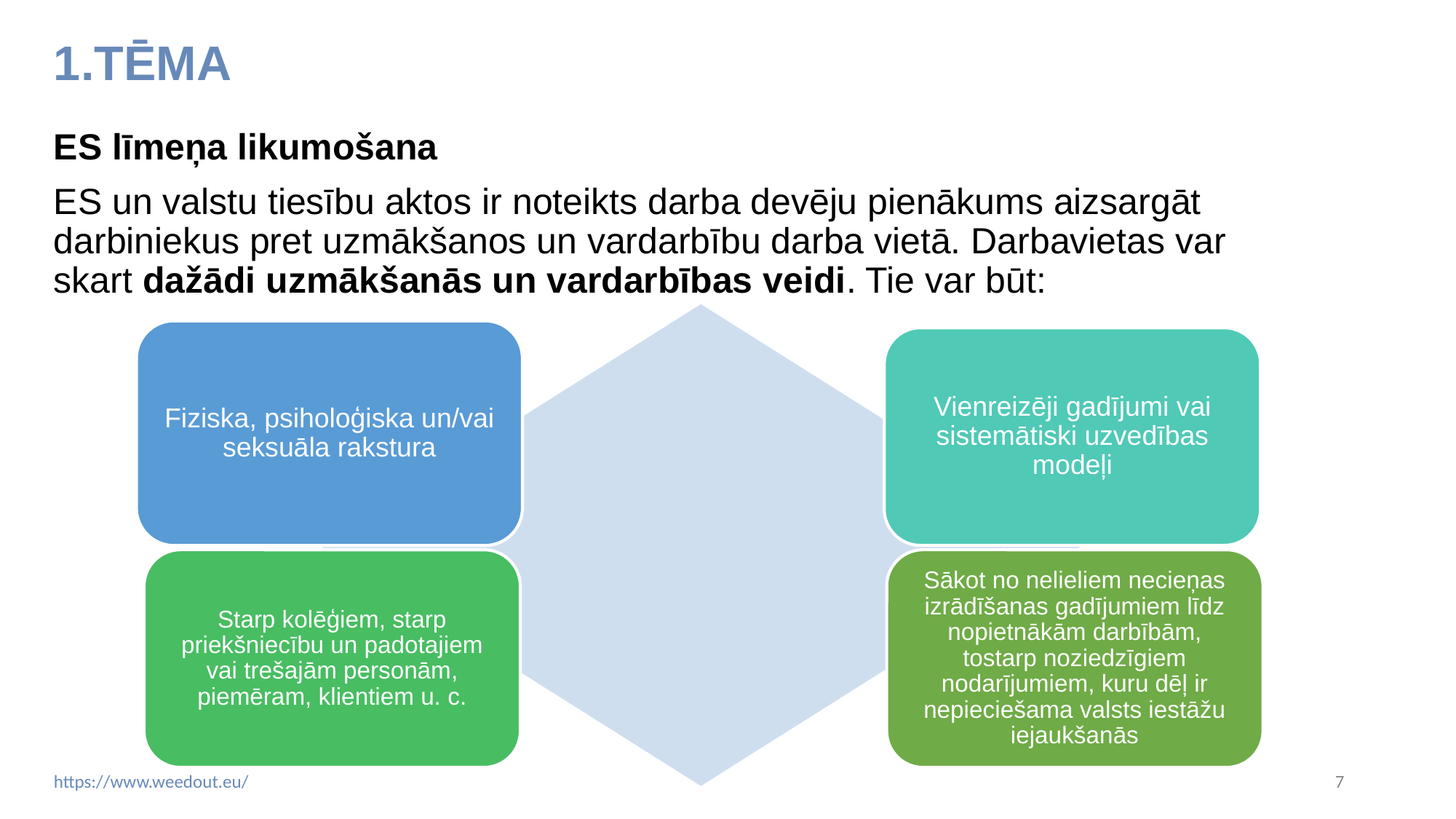

# 1.TĒMA
ES līmeņa likumošana
ES un valstu tiesību aktos ir noteikts darba devēju pienākums aizsargāt darbiniekus pret uzmākšanos un vardarbību darba vietā. Darbavietas var skart dažādi uzmākšanās un vardarbības veidi. Tie var būt:

Fiziska, psiholoģiska un/vai seksuāla rakstura
Vienreizēji gadījumi vai sistemātiski uzvedības modeļi

Starp kolēģiem, starp priekšniecību un padotajiem vai trešajām personām, piemēram, klientiem u. c.
Sākot no nelieliem necieņas izrādīšanas gadījumiem līdz nopietnākām darbībām, tostarp noziedzīgiem nodarījumiem, kuru dēļ ir nepieciešama valsts iestāžu iejaukšanās
7
https://www.weedout.eu/